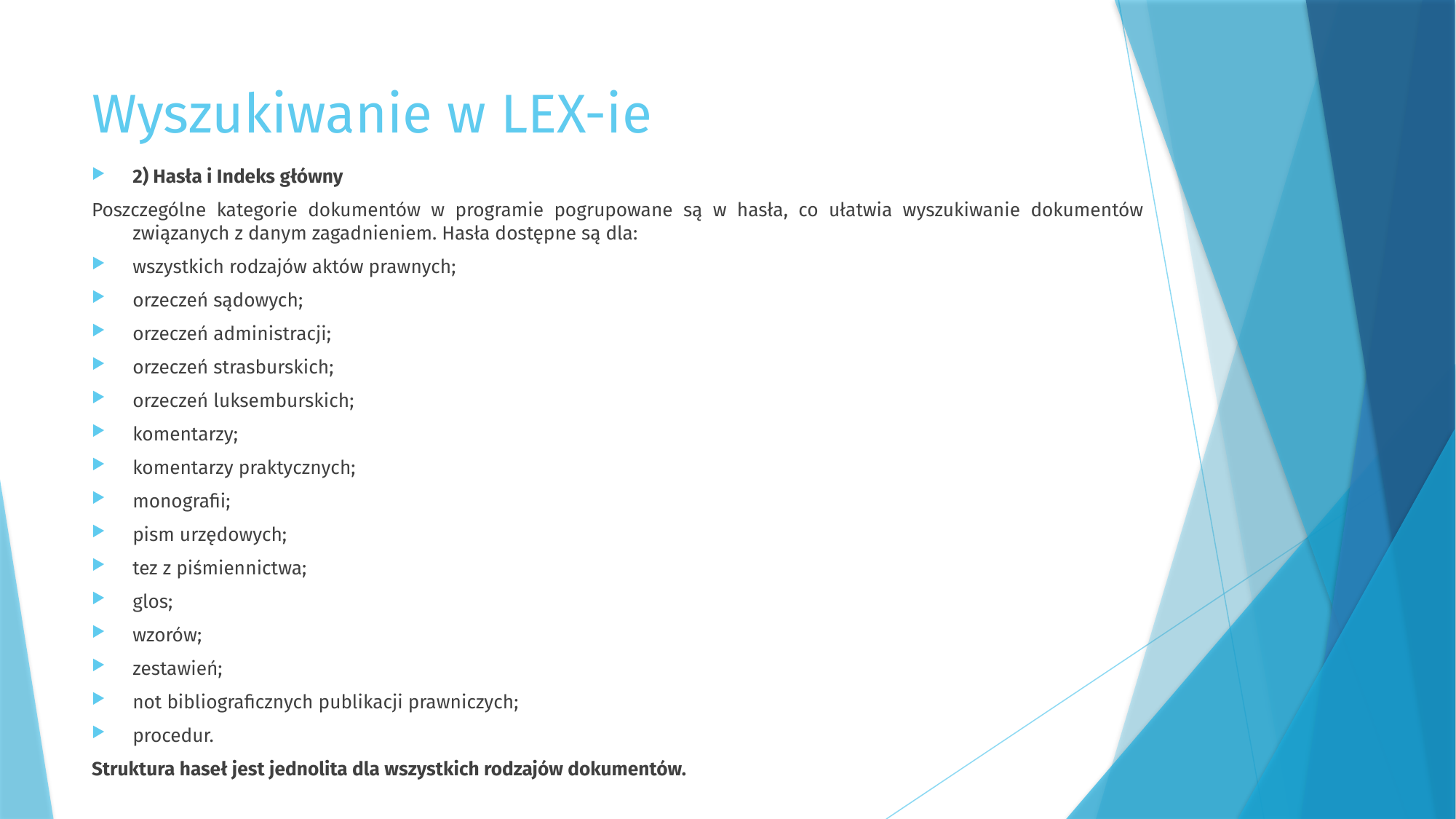

# Wyszukiwanie w LEX-ie
2) Hasła i Indeks główny
Poszczególne kategorie dokumentów w programie pogrupowane są w hasła, co ułatwia wyszukiwanie dokumentów związanych z danym zagadnieniem. Hasła dostępne są dla:
wszystkich rodzajów aktów prawnych;
orzeczeń sądowych;
orzeczeń administracji;
orzeczeń strasburskich;
orzeczeń luksemburskich;
komentarzy;
komentarzy praktycznych;
monografii;
pism urzędowych;
tez z piśmiennictwa;
glos;
wzorów;
zestawień;
not bibliograficznych publikacji prawniczych;
procedur.
Struktura haseł jest jednolita dla wszystkich rodzajów dokumentów.